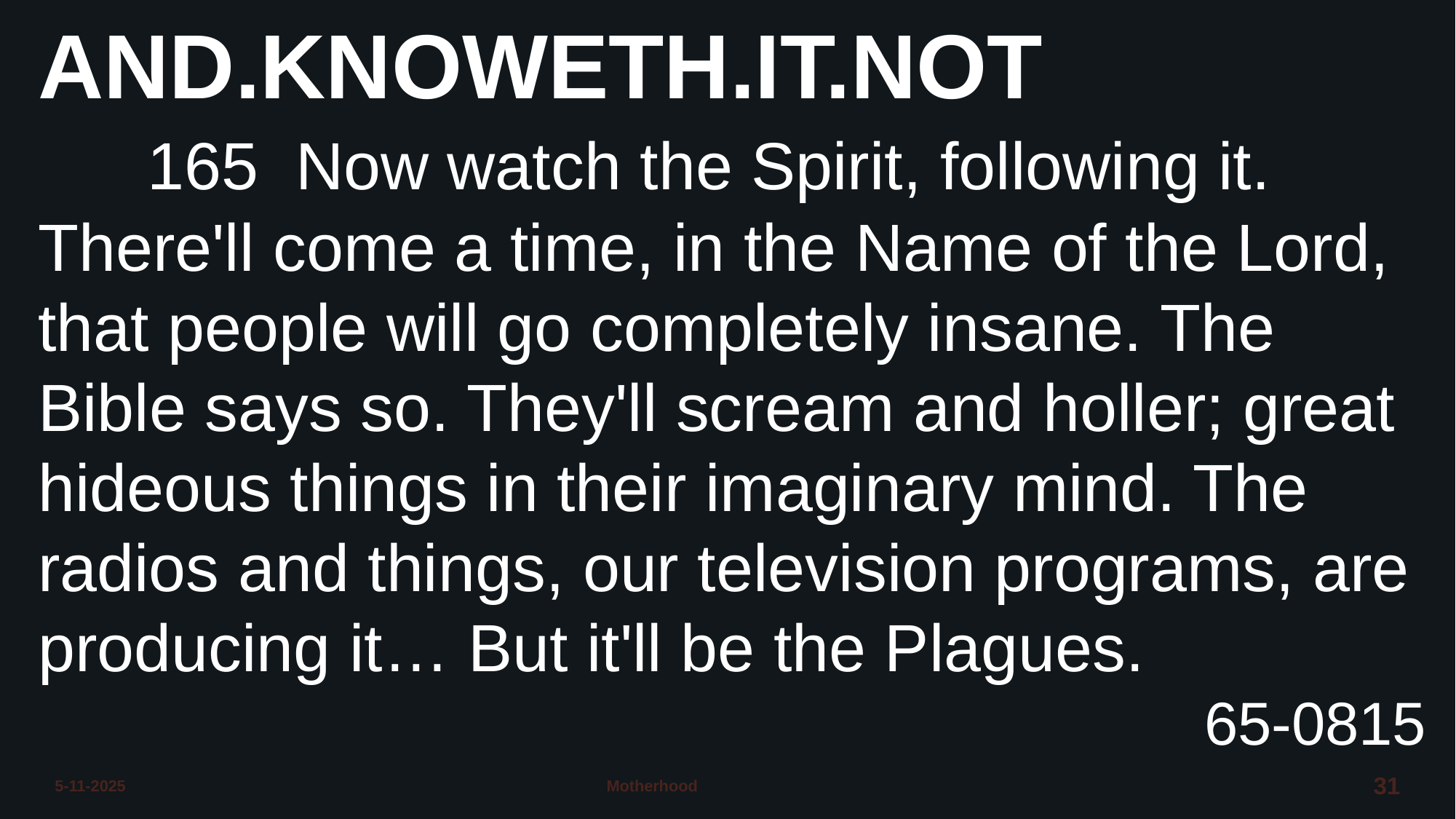

AND.KNOWETH.IT.NOT
	165  Now watch the Spirit, following it. There'll come a time, in the Name of the Lord, that people will go completely insane. The Bible says so. They'll scream and holler; great hideous things in their imaginary mind. The radios and things, our television programs, are producing it… But it'll be the Plagues.
65-0815
5-11-2025
Motherhood
31